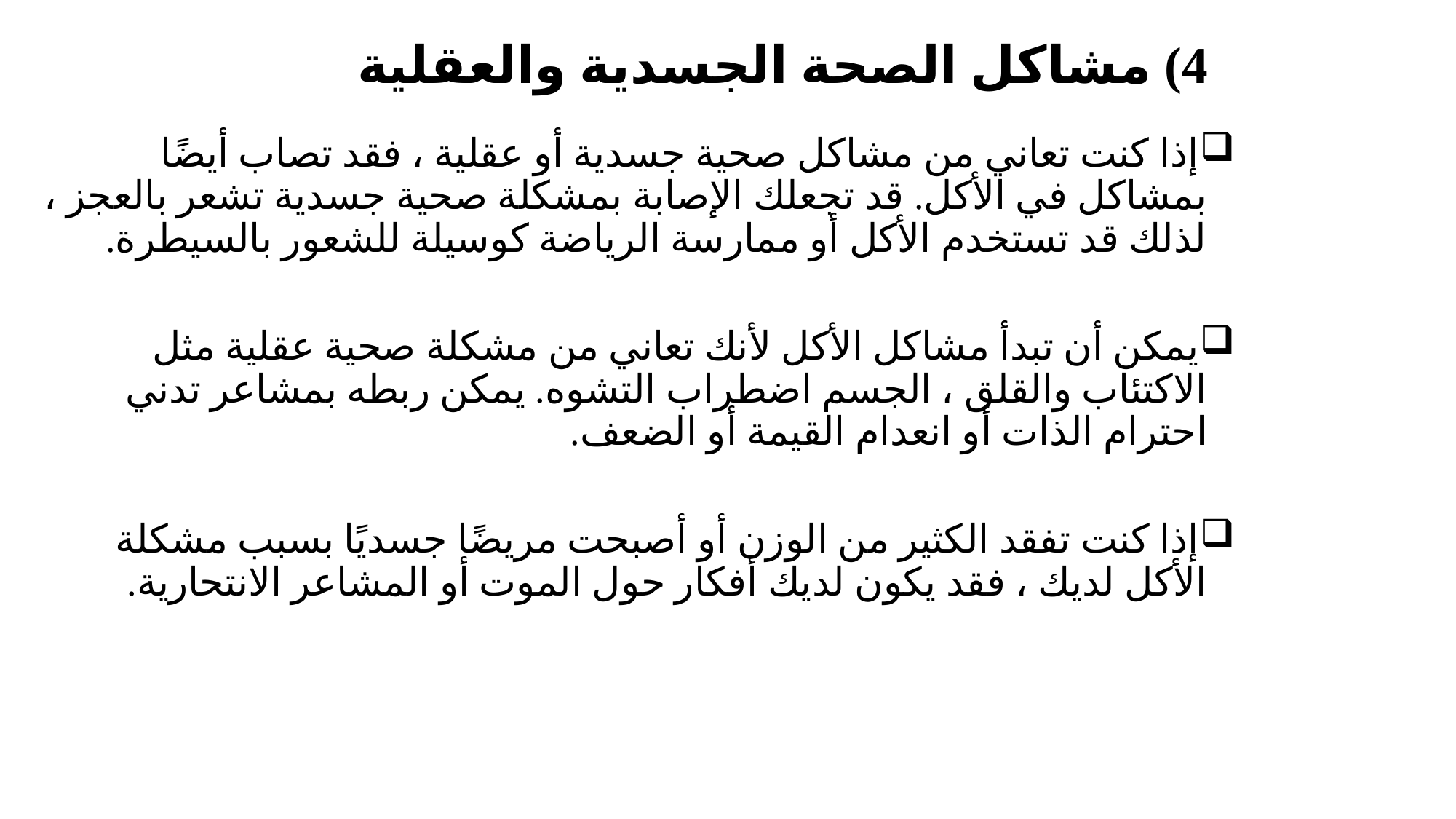

# 4) مشاكل الصحة الجسدية والعقلية
إذا كنت تعاني من مشاكل صحية جسدية أو عقلية ، فقد تصاب أيضًا بمشاكل في الأكل. قد تجعلك الإصابة بمشكلة صحية جسدية تشعر بالعجز ، لذلك قد تستخدم الأكل أو ممارسة الرياضة كوسيلة للشعور بالسيطرة.

يمكن أن تبدأ مشاكل الأكل لأنك تعاني من مشكلة صحية عقلية مثل الاكتئاب والقلق ، الجسم اضطراب التشوه. يمكن ربطه بمشاعر تدني احترام الذات أو انعدام القيمة أو الضعف.

إذا كنت تفقد الكثير من الوزن أو أصبحت مريضًا جسديًا بسبب مشكلة الأكل لديك ، فقد يكون لديك أفكار حول الموت أو المشاعر الانتحارية.